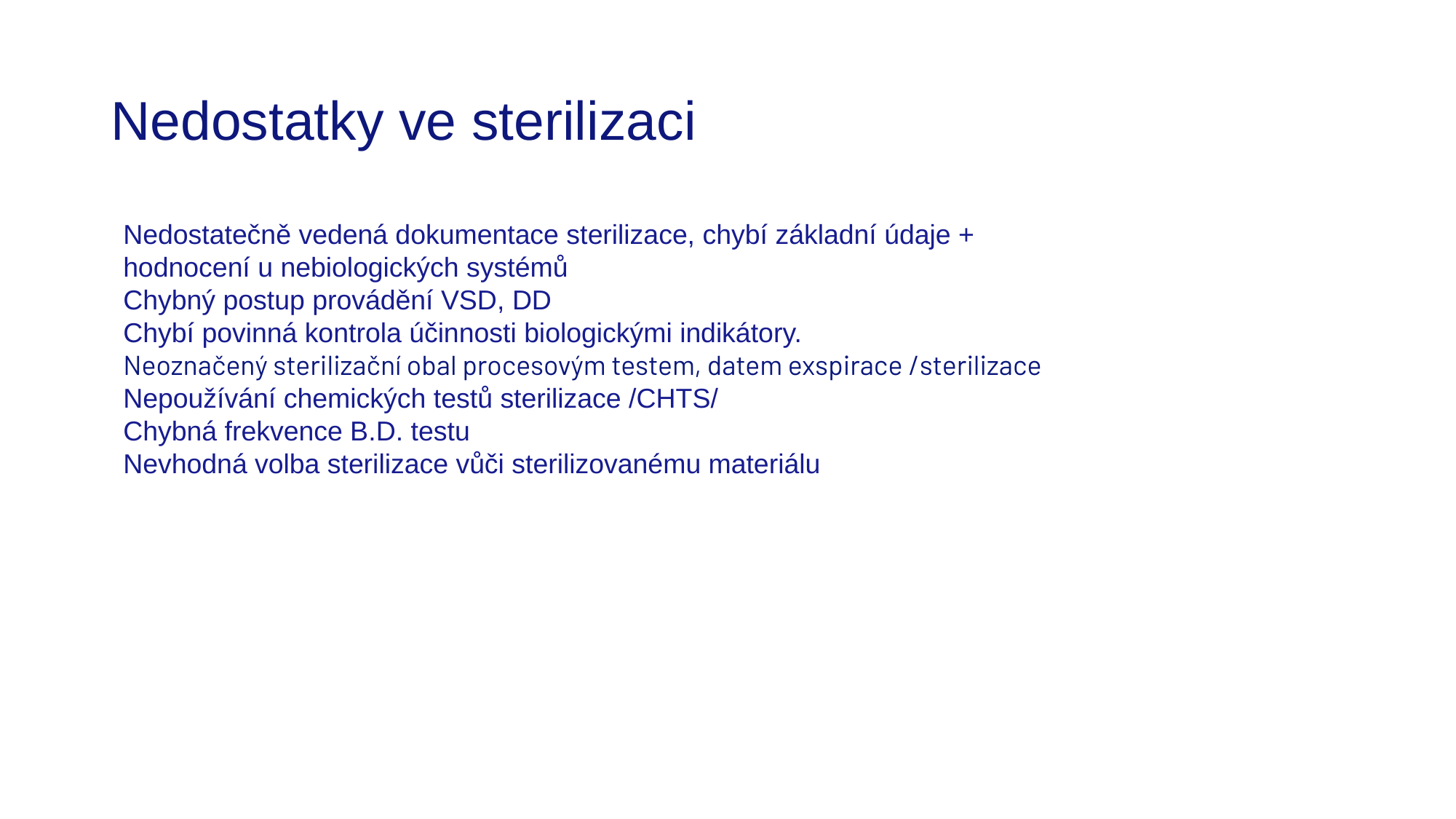

# Nedostatky ve sterilizaci
Nedostatečně vedená dokumentace sterilizace, chybí základní údaje + hodnocení u nebiologických systémů
Chybný postup provádění VSD, DD
Chybí povinná kontrola účinnosti biologickými indikátory.
Neoznačený sterilizační obal procesovým testem, datem exspirace /sterilizace
Nepoužívání chemických testů sterilizace /CHTS/
Chybná frekvence B.D. testu
Nevhodná volba sterilizace vůči sterilizovanému materiálu